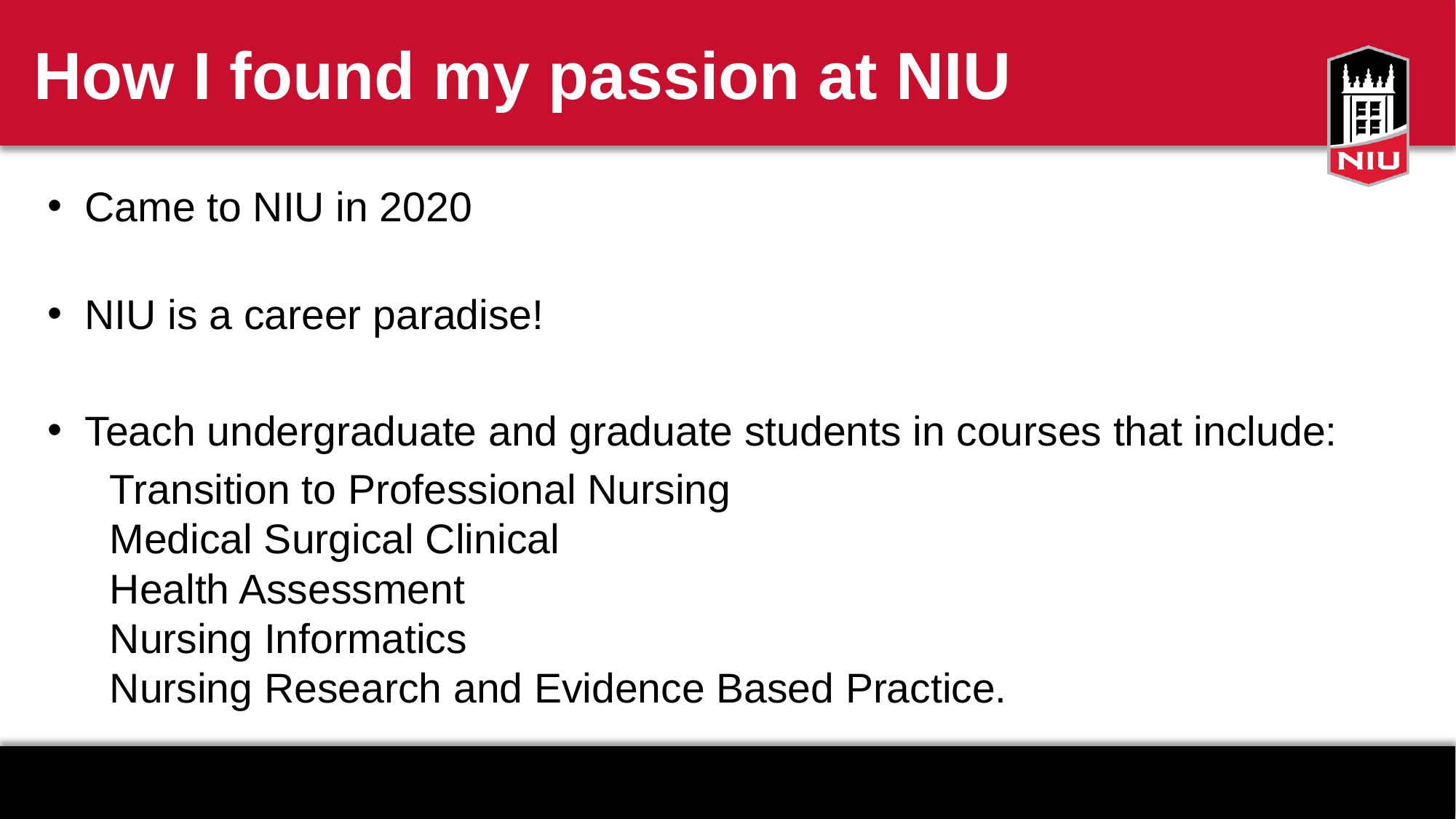

# How I found my passion at NIU
Came to NIU in 2020
NIU is a career paradise!

Teach undergraduate and graduate students in courses that include:
	Transition to Professional Nursing
	Medical Surgical Clinical
	Health Assessment
	Nursing Informatics
	Nursing Research and Evidence Based Practice.